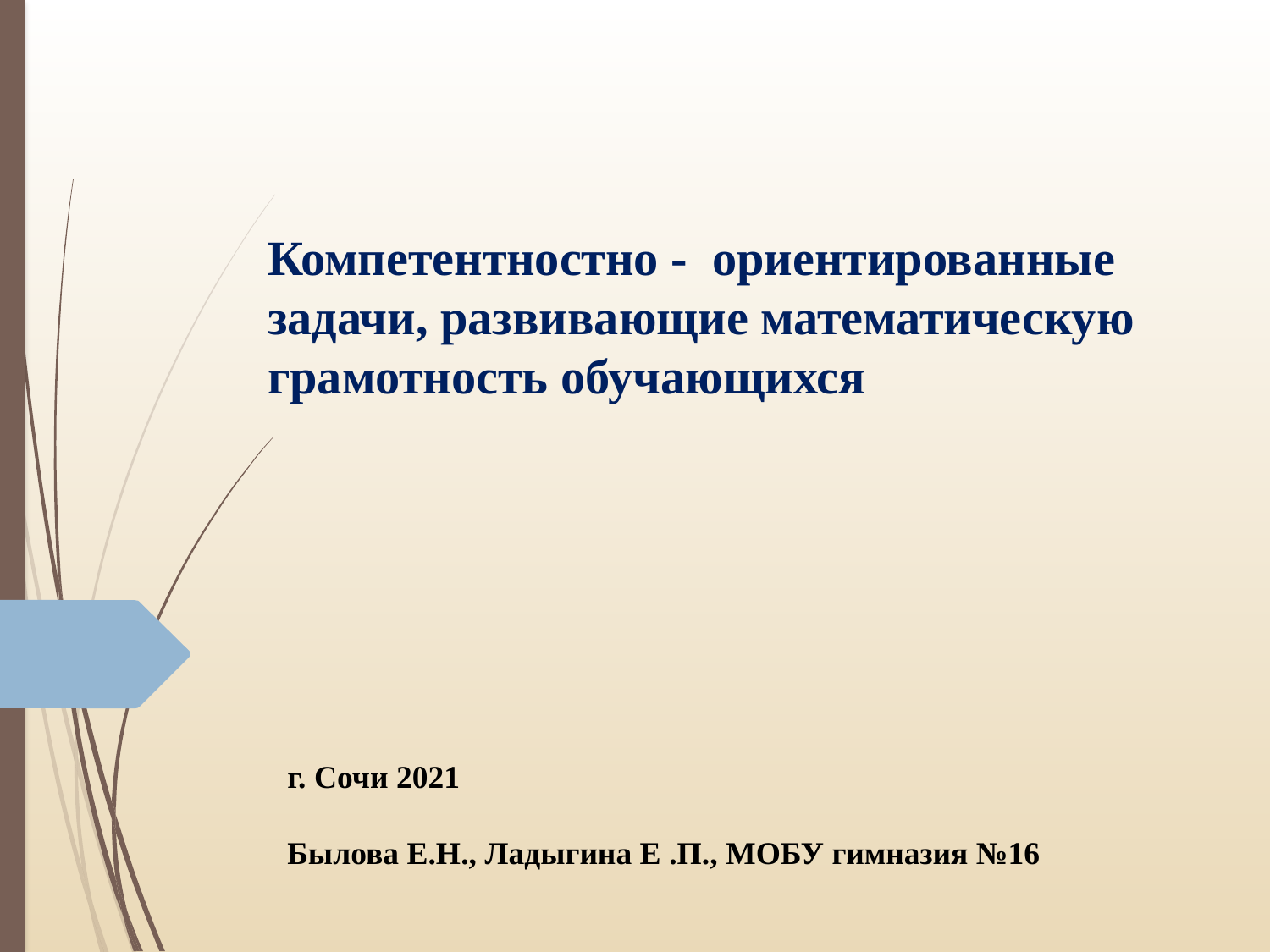

# Компетентностно -  ориентированные задачи, развивающие математическую грамотность обучающихся
г. Сочи 2021

Былова Е.Н., Ладыгина Е .П., МОБУ гимназия №16